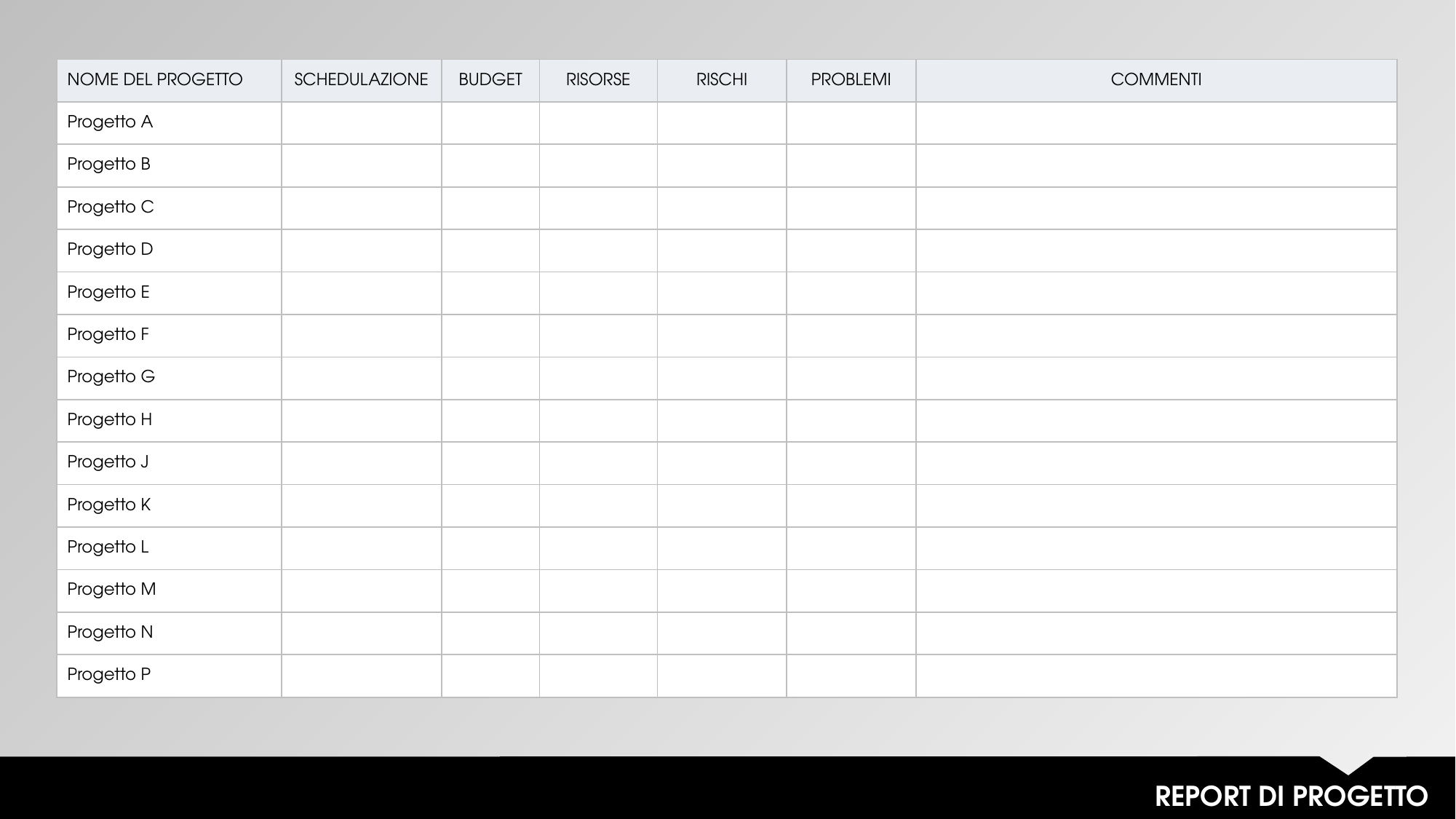

| NOME DEL PROGETTO | SCHEDULAZIONE | BUDGET | RISORSE | RISCHI | PROBLEMI | COMMENTI |
| --- | --- | --- | --- | --- | --- | --- |
| Progetto A |  |  |  |  |  |  |
| Progetto B |  |  |  |  |  |  |
| Progetto C |  |  |  |  |  |  |
| Progetto D |  |  |  |  |  |  |
| Progetto E |  |  |  |  |  |  |
| Progetto F |  |  |  |  |  |  |
| Progetto G |  |  |  |  |  |  |
| Progetto H |  |  |  |  |  |  |
| Progetto J |  |  |  |  |  |  |
| Progetto K |  |  |  |  |  |  |
| Progetto L |  |  |  |  |  |  |
| Progetto M |  |  |  |  |  |  |
| Progetto N |  |  |  |  |  |  |
| Progetto P |  |  |  |  |  |  |

REPORT DI PROGETTO